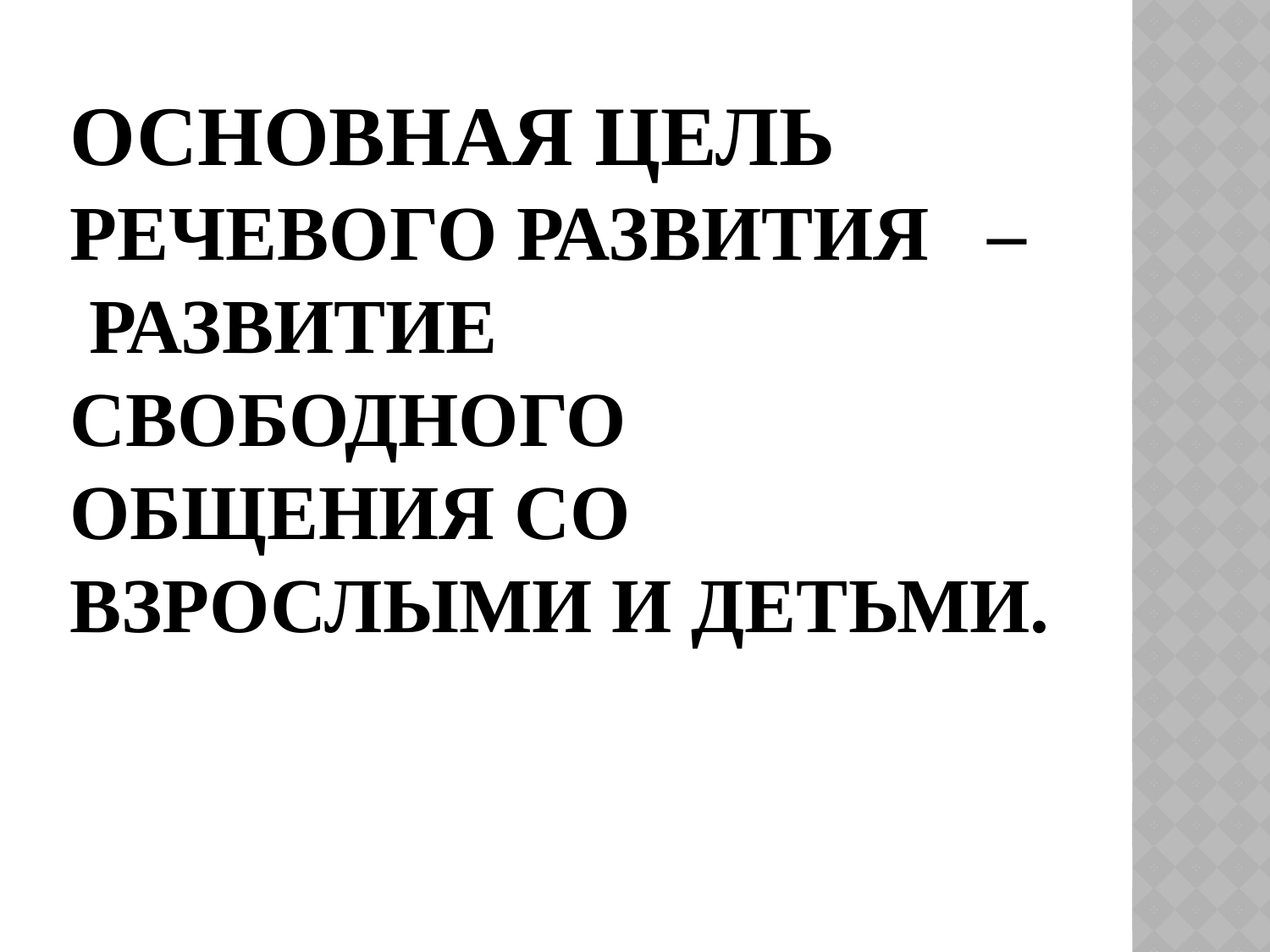

# Основная цель речевого развития   –   развитие свободного общения со взрослыми и детьми.